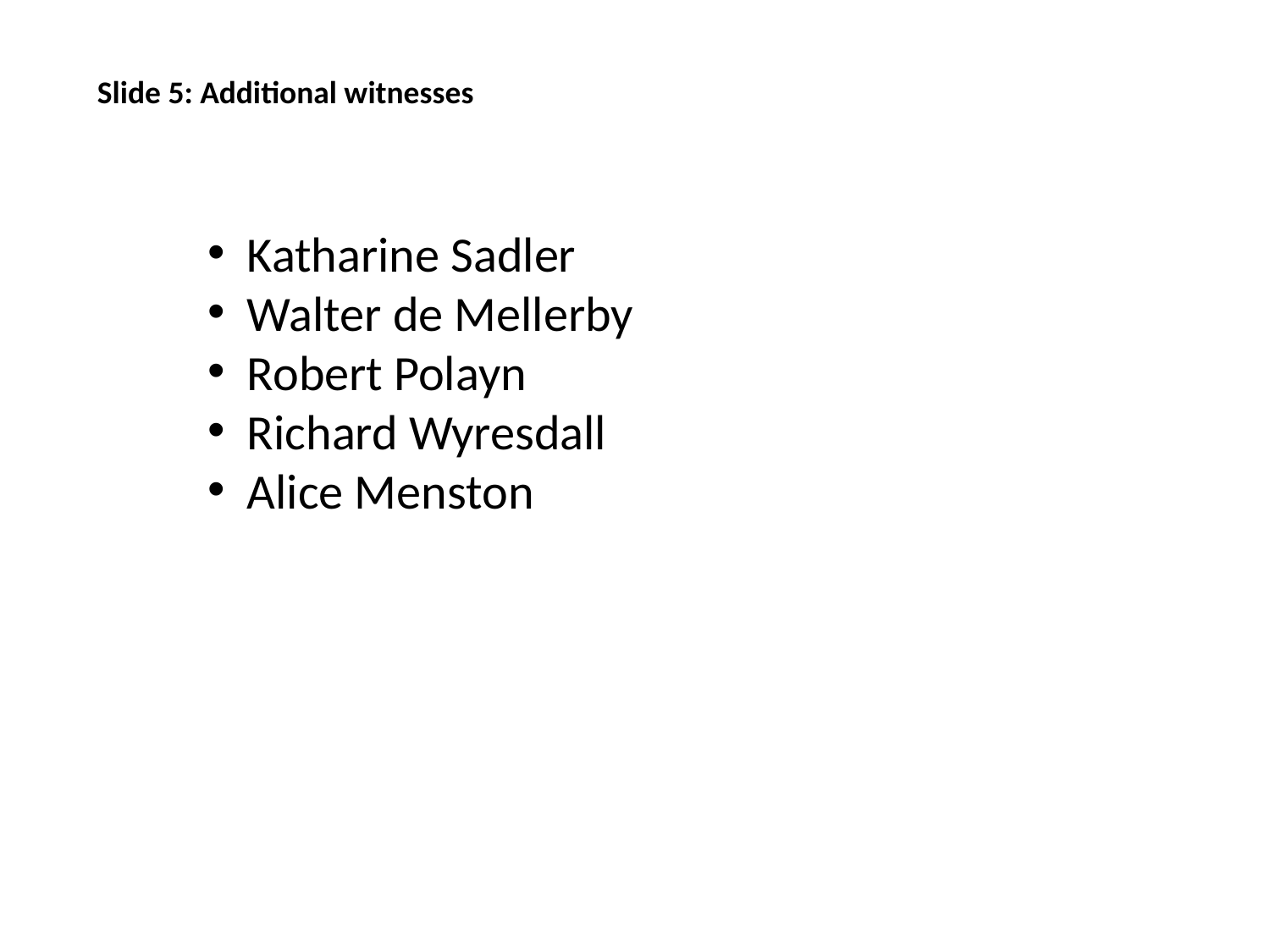

Slide 5: Additional witnesses
Katharine Sadler
Walter de Mellerby
Robert Polayn
Richard Wyresdall
Alice Menston